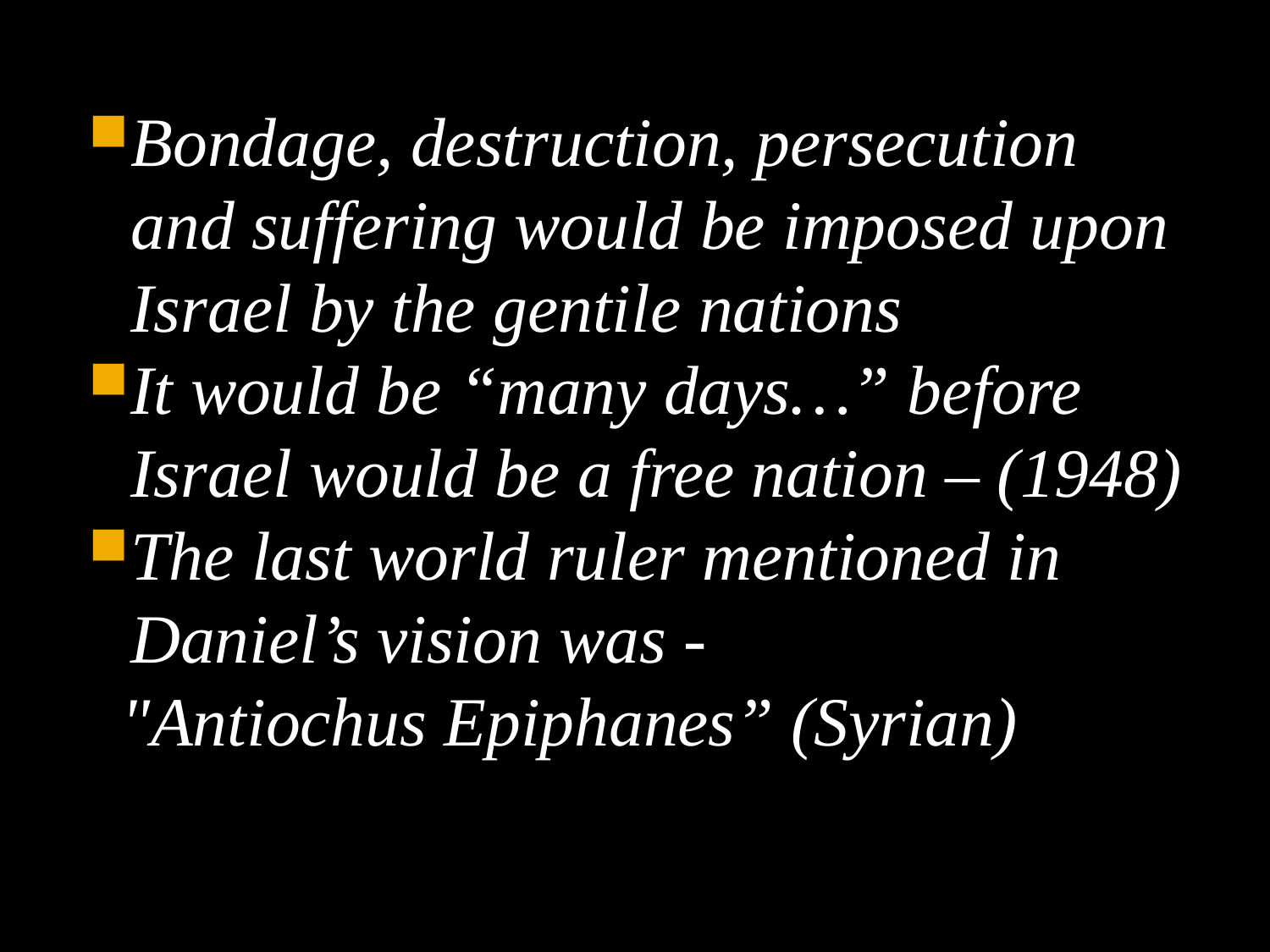

Bondage, destruction, persecution  and suffering would be imposed upon Israel by the gentile nations
It would be “many days…” before Israel would be a free nation – (1948)
The last world ruler mentioned in Daniel’s vision was -
  "Antiochus Epiphanes” (Syrian)